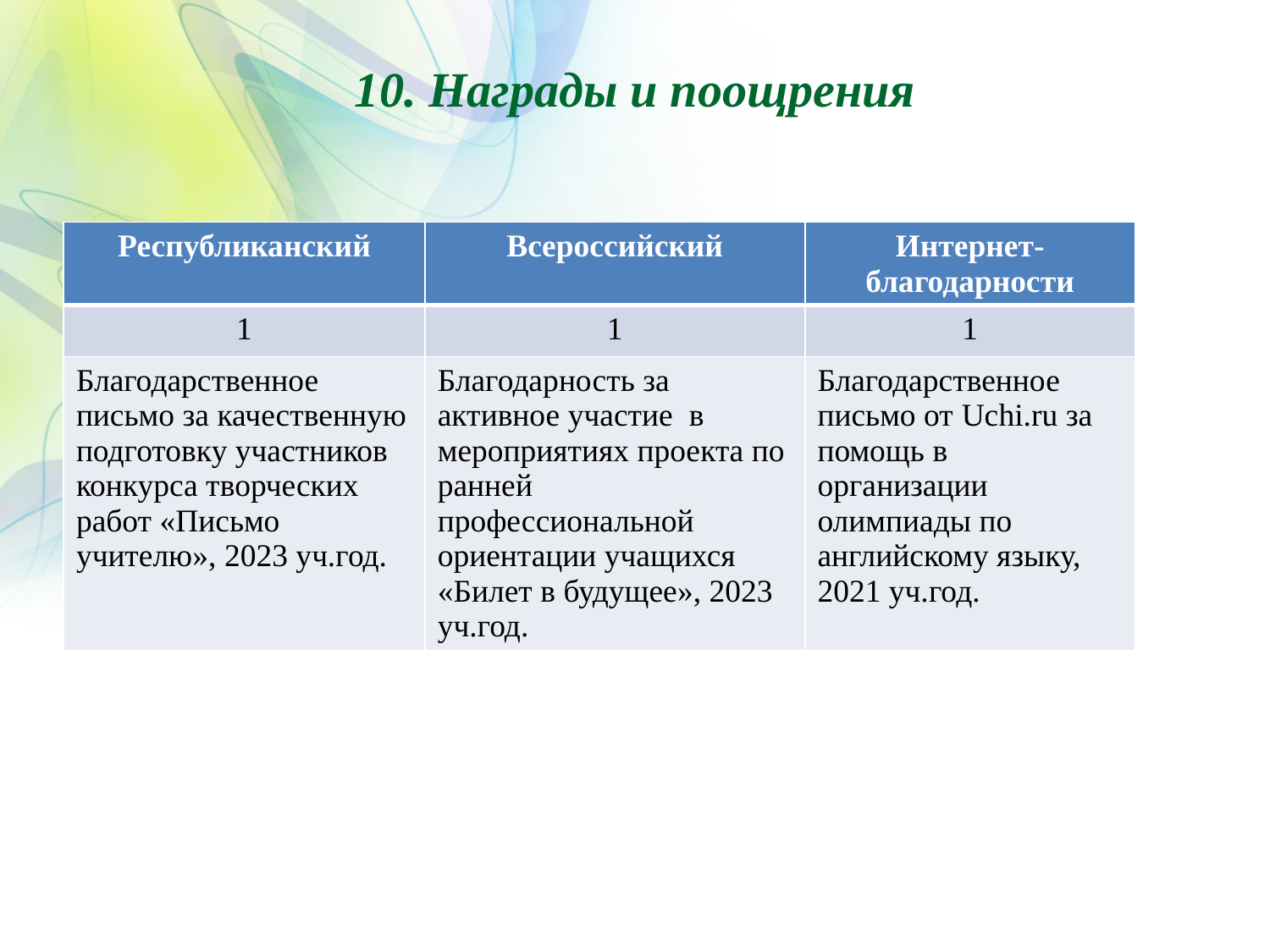

# 10. Награды и поощрения
| Республиканский | Всероссийский | Интернет-благодарности |
| --- | --- | --- |
| 1 | 1 | 1 |
| Благодарственное письмо за качественную подготовку участников конкурса творческих работ «Письмо учителю», 2023 уч.год. | Благодарность за активное участие в мероприятиях проекта по ранней профессиональной ориентации учащихся «Билет в будущее», 2023 уч.год. | Благодарственное письмо от Uchi.ru за помощь в организации олимпиады по английскому языку, 2021 уч.год. |